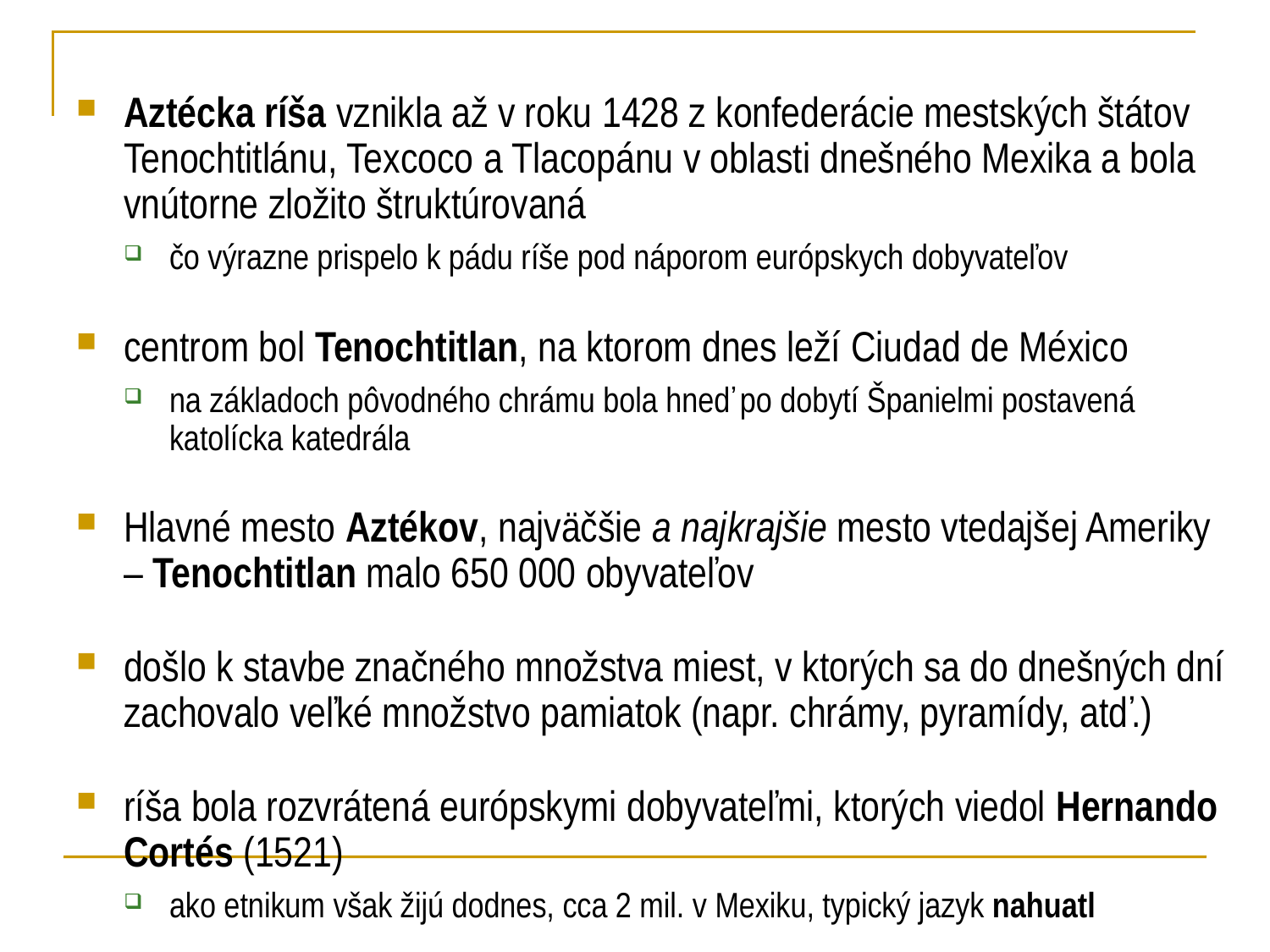

Aztécka ríša vznikla až v roku 1428 z konfederácie mestských štátov Tenochtitlánu, Texcoco a Tlacopánu v oblasti dnešného Mexika a bola vnútorne zložito štruktúrovaná
čo výrazne prispelo k pádu ríše pod náporom európskych dobyvateľov

centrom bol Tenochtitlan, na ktorom dnes leží Ciudad de México
na základoch pôvodného chrámu bola hneď po dobytí Španielmi postavená katolícka katedrála

Hlavné mesto Aztékov, najväčšie a najkrajšie mesto vtedajšej Ameriky – Tenochtitlan malo 650 000 obyvateľov

došlo k stavbe značného množstva miest, v ktorých sa do dnešných dní zachovalo veľké množstvo pamiatok (napr. chrámy, pyramídy, atď.)

ríša bola rozvrátená európskymi dobyvateľmi, ktorých viedol Hernando Cortés (1521)
ako etnikum však žijú dodnes, cca 2 mil. v Mexiku, typický jazyk nahuatl